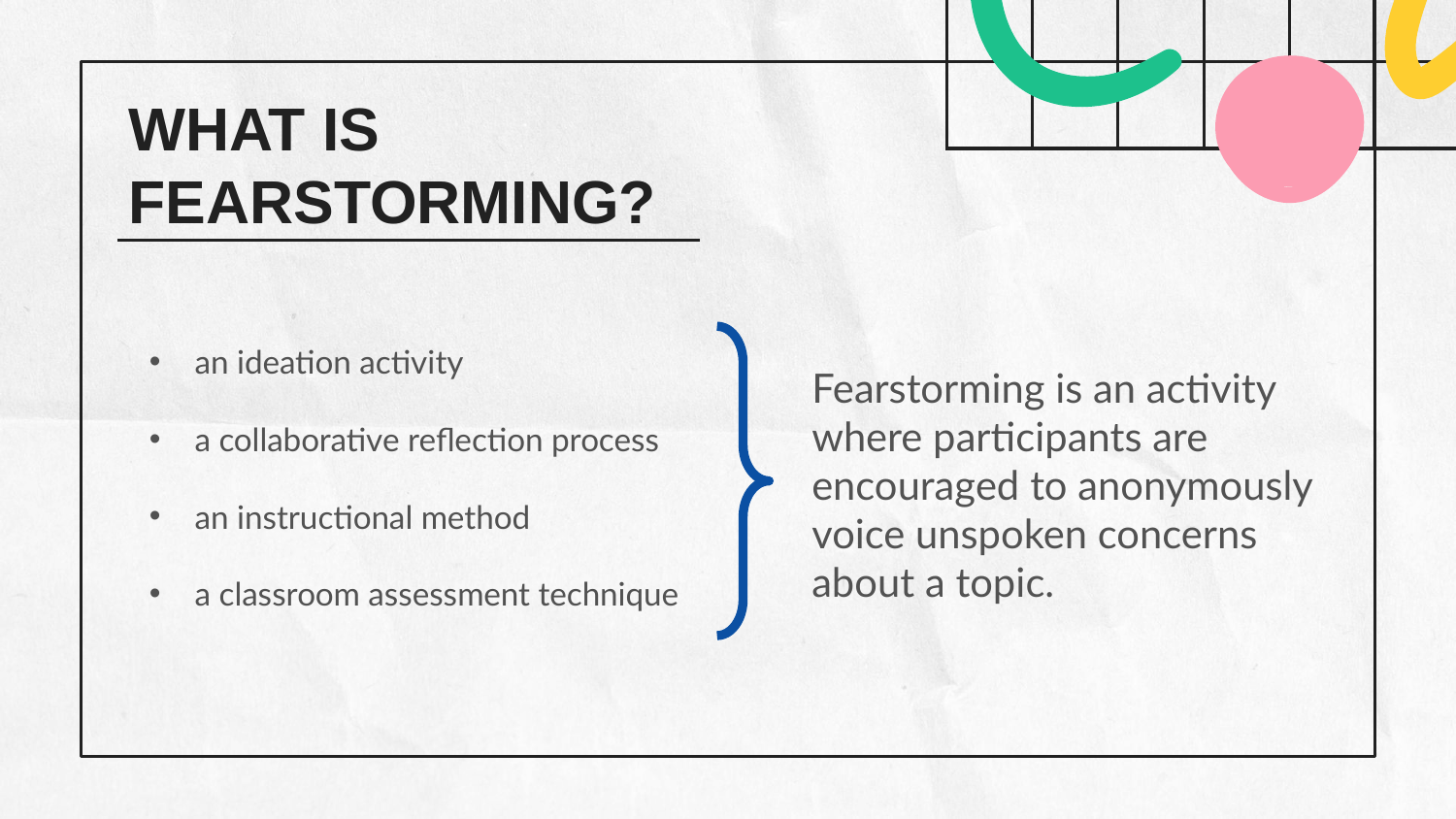

# WHAT IS FEARSTORMING?
Fearstorming is an activity where participants are encouraged to anonymously voice unspoken concerns about a topic.
an ideation activity

a collaborative reflection process

an instructional method

a classroom assessment technique